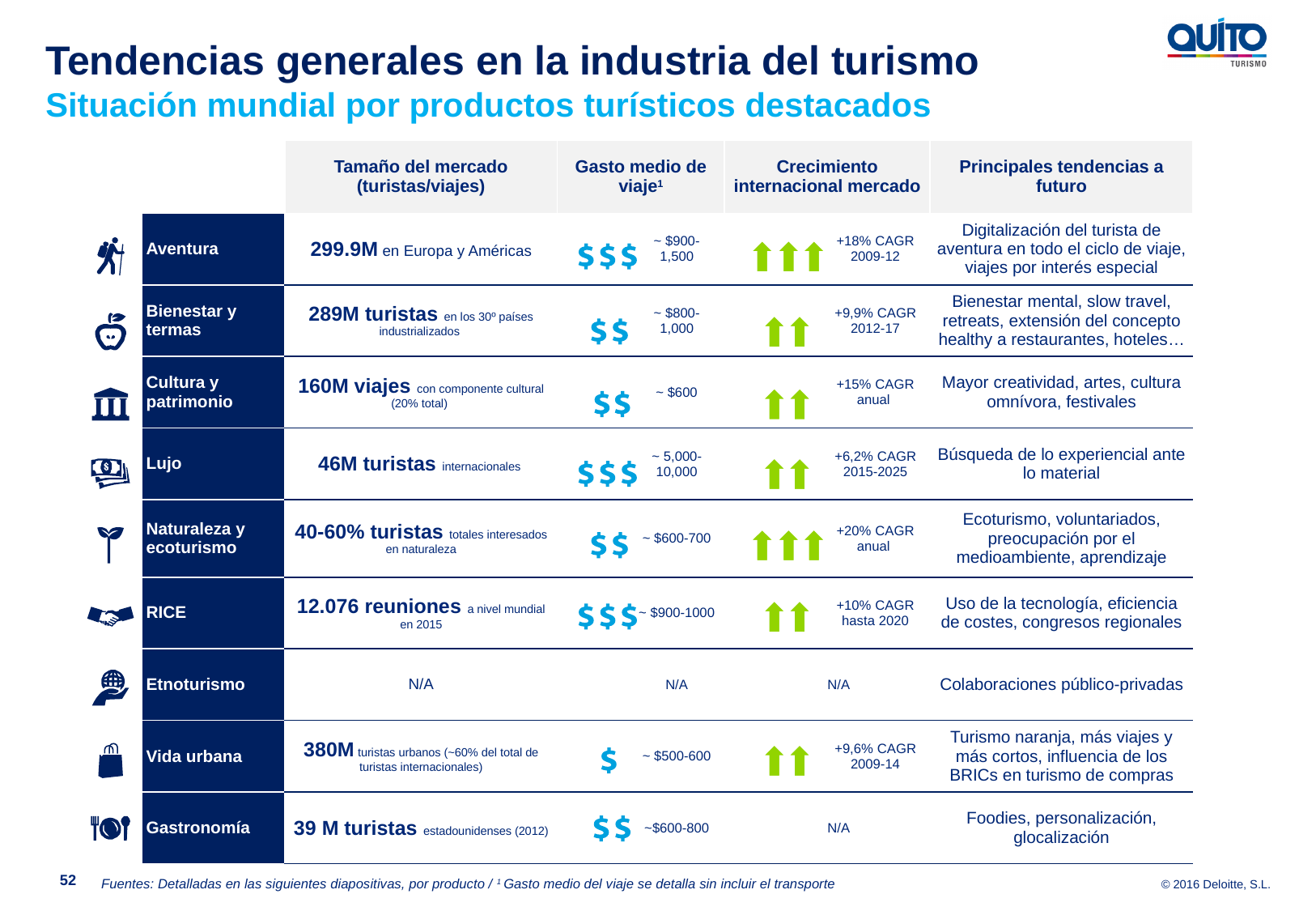

Tendencias generales en la industria del turismo
Situación mundial por productos turísticos destacados
|  | Tamaño del mercado (turistas/viajes) | Gasto medio de viaje1 | Crecimiento internacional mercado | Principales tendencias a futuro |
| --- | --- | --- | --- | --- |
| Aventura | 299.9M en Europa y Américas | ~ $900- 1,500 | +18% CAGR 2009-12 | Digitalización del turista de aventura en todo el ciclo de viaje, viajes por interés especial |
| Bienestar y termas | 289M turistas en los 30º países industrializados | ~ $800- 1,000 | +9,9% CAGR 2012-17 | Bienestar mental, slow travel, retreats, extensión del concepto healthy a restaurantes, hoteles… |
| Cultura y patrimonio | 160M viajes con componente cultural (20% total) | ~ $600 | +15% CAGR anual | Mayor creatividad, artes, cultura omnívora, festivales |
| Lujo | 46M turistas internacionales | ~ 5,000-10,000 | +6,2% CAGR 2015-2025 | Búsqueda de lo experiencial ante lo material |
| Naturaleza y ecoturismo | 40-60% turistas totales interesados en naturaleza | ~ $600-700 | +20% CAGR anual | Ecoturismo, voluntariados, preocupación por el medioambiente, aprendizaje |
| RICE | 12.076 reuniones a nivel mundial en 2015 | ~ $900-1000 | +10% CAGR hasta 2020 | Uso de la tecnología, eficiencia de costes, congresos regionales |
| Etnoturismo | N/A | N/A | N/A | Colaboraciones público-privadas |
| Vida urbana | 380M turistas urbanos (~60% del total de turistas internacionales) | ~ $500-600 | +9,6% CAGR 2009-14 | Turismo naranja, más viajes y más cortos, influencia de los BRICs en turismo de compras |
| Gastronomía | 39 M turistas estadounidenses (2012) | ~$600-800 | N/A | Foodies, personalización, glocalización |

Fuentes: Detalladas en las siguientes diapositivas, por producto / 1 Gasto medio del viaje se detalla sin incluir el transporte
52